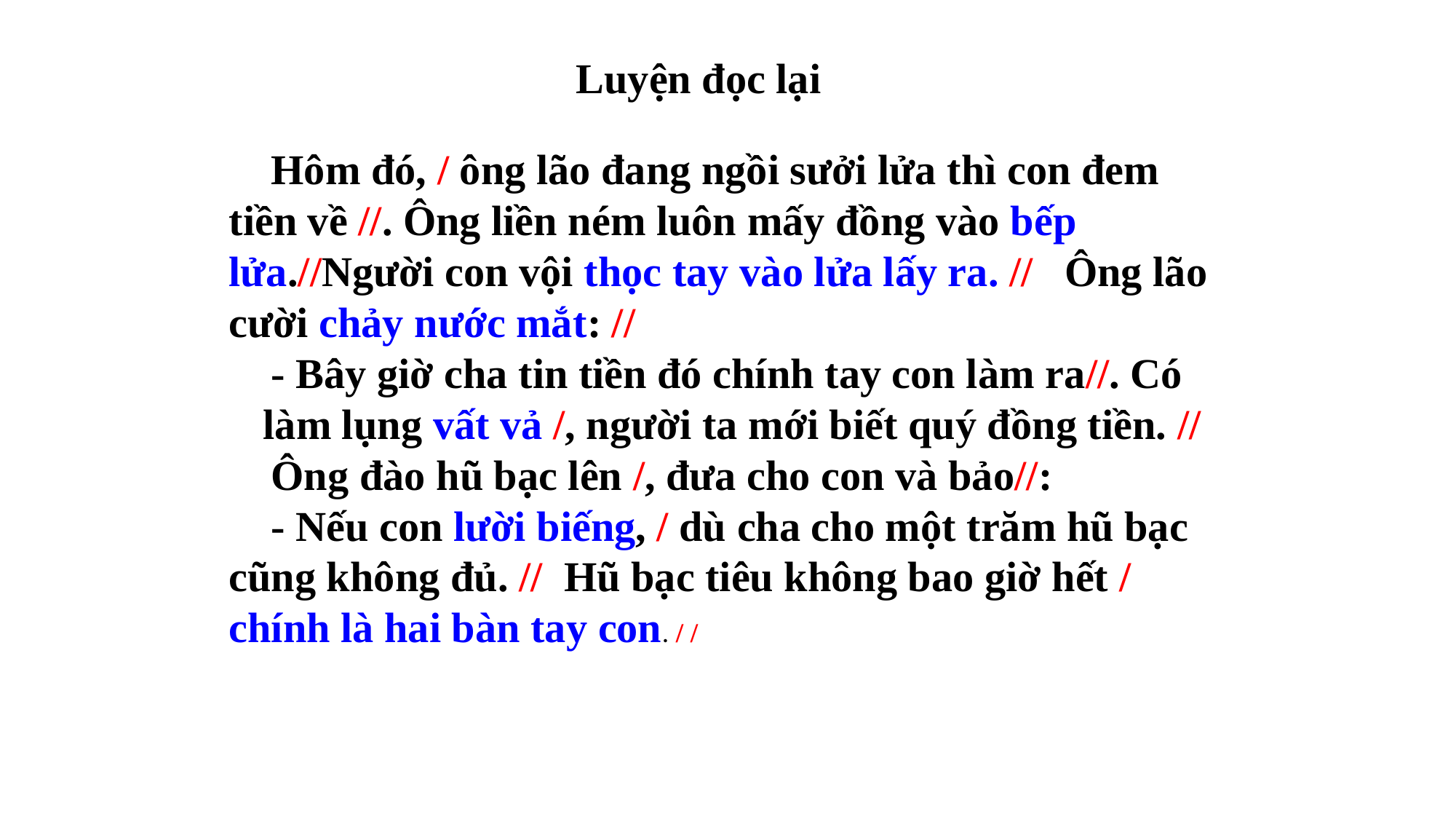

Luyện đọc lại
    Hôm đó, / ông lão đang ngồi sưởi lửa thì con đem tiền về //. Ông liền ném luôn mấy đồng vào bếp lửa.//Người con vội thọc tay vào lửa lấy ra. //   Ông lão cười chảy nước mắt: //
    - Bây giờ cha tin tiền đó chính tay con làm ra//. Có làm lụng vất vả /, người ta mới biết quý đồng tiền. //
    Ông đào hũ bạc lên /, đưa cho con và bảo//:
    - Nếu con lười biếng, / dù cha cho một trăm hũ bạc cũng không đủ. //  Hũ bạc tiêu không bao giờ hết / chính là hai bàn tay con. / /